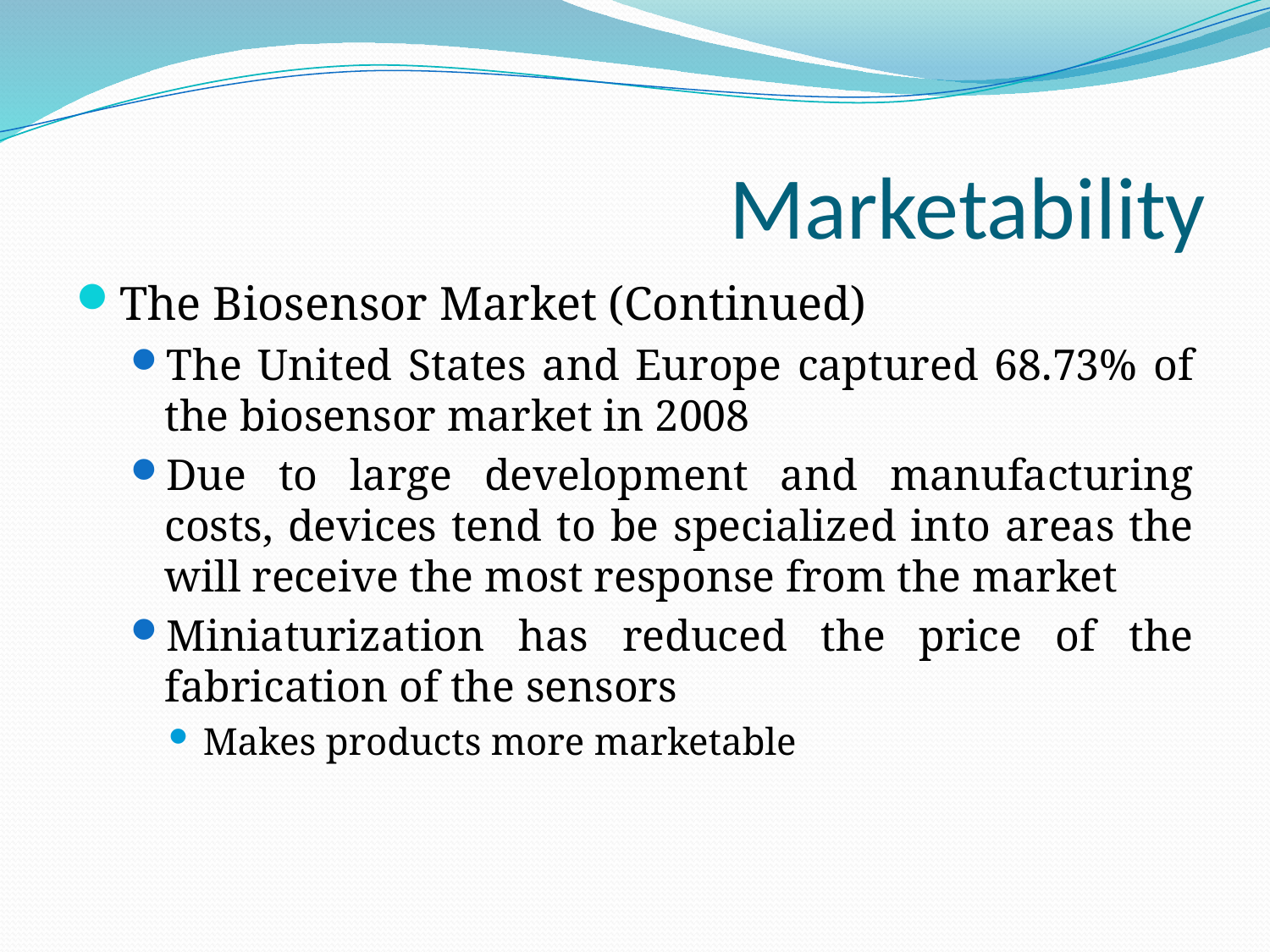

# Marketability
The Biosensor Market (Continued)
The United States and Europe captured 68.73% of the biosensor market in 2008
Due to large development and manufacturing costs, devices tend to be specialized into areas the will receive the most response from the market
Miniaturization has reduced the price of the fabrication of the sensors
Makes products more marketable